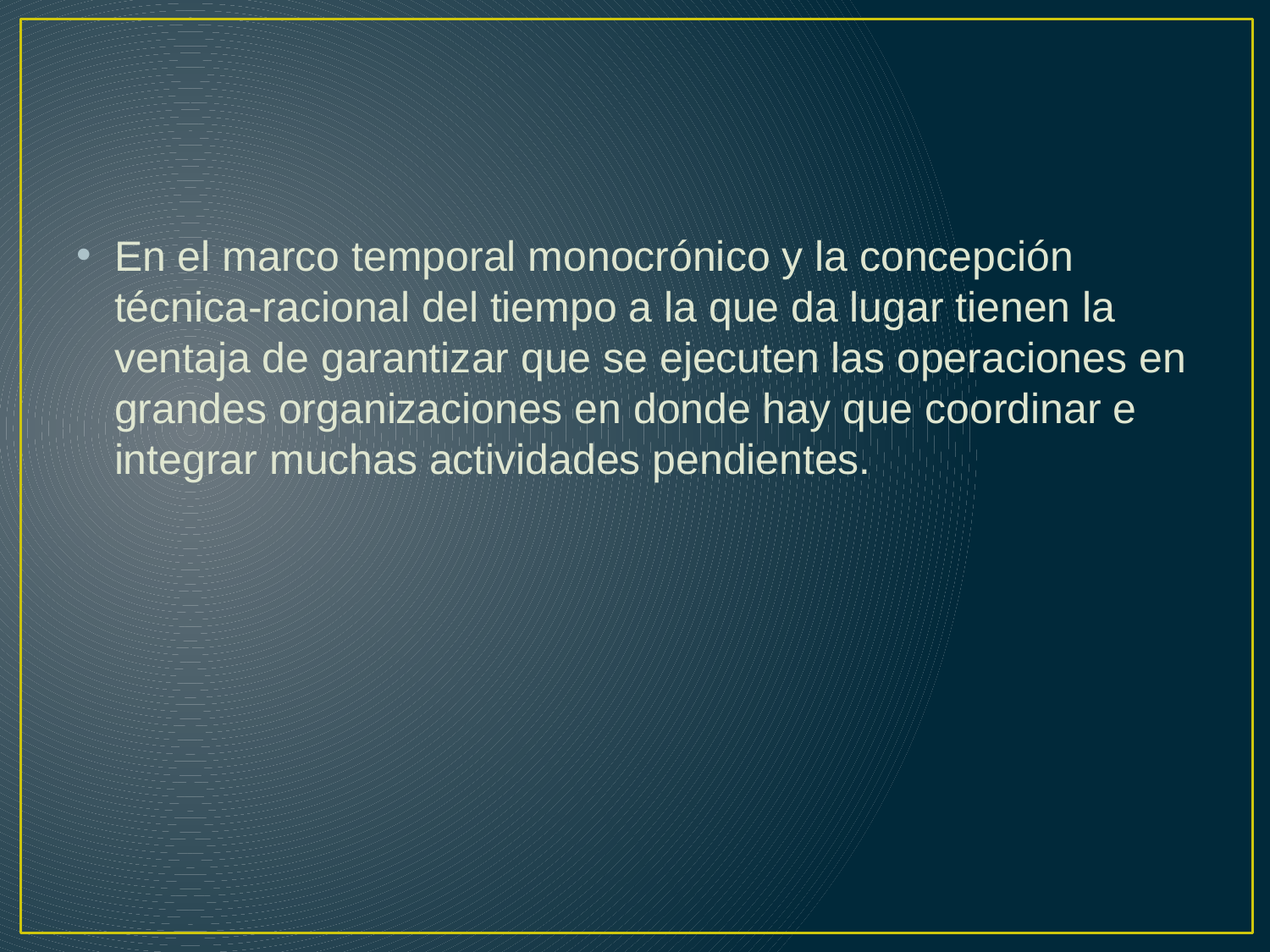

#
En el marco temporal monocrónico y la concepción técnica-racional del tiempo a la que da lugar tienen la ventaja de garantizar que se ejecuten las operaciones en grandes organizaciones en donde hay que coordinar e integrar muchas actividades pendientes.